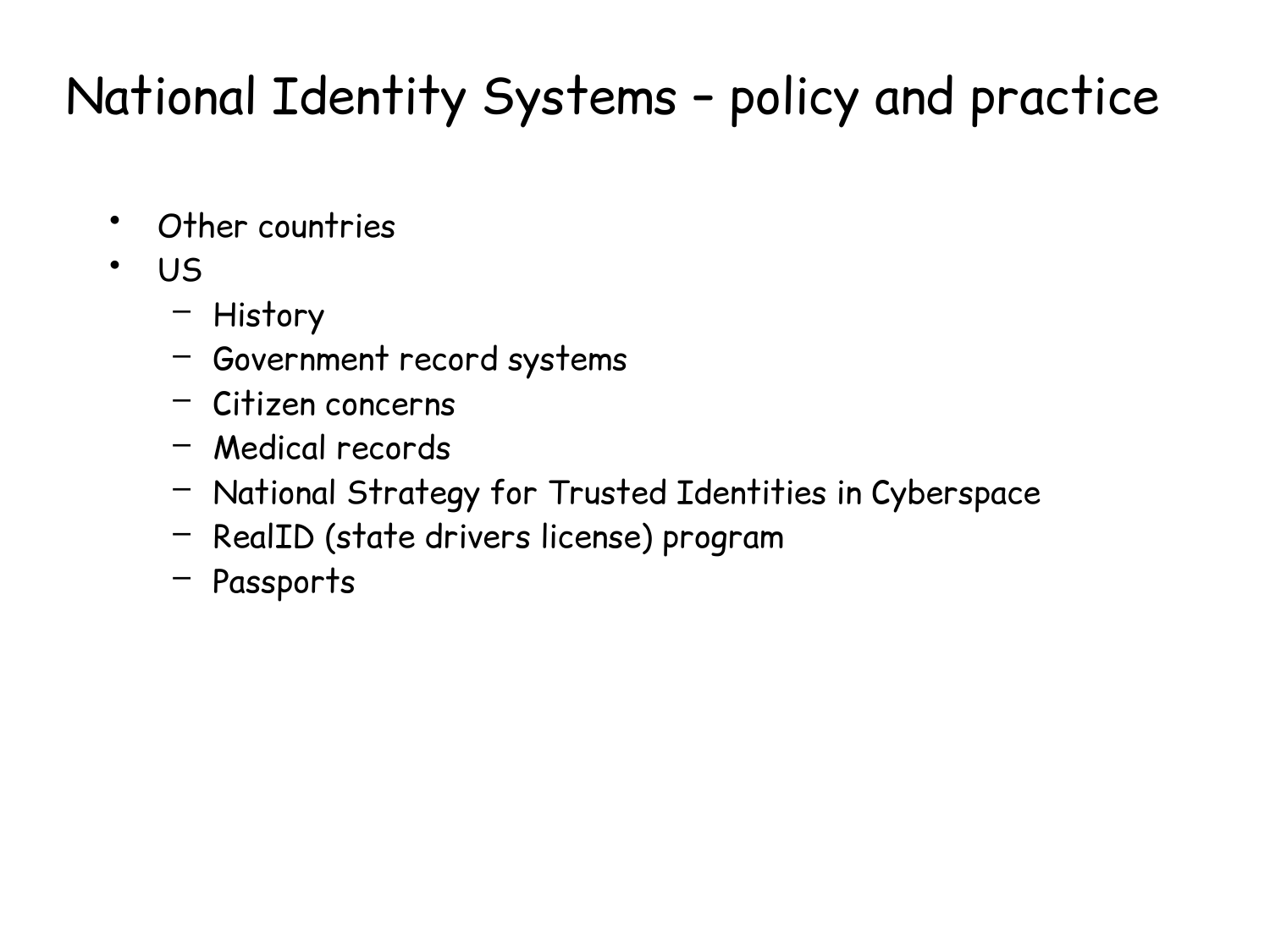

# National Identity Systems – policy and practice
Other countries
US
History
Government record systems
Citizen concerns
Medical records
National Strategy for Trusted Identities in Cyberspace
RealID (state drivers license) program
Passports